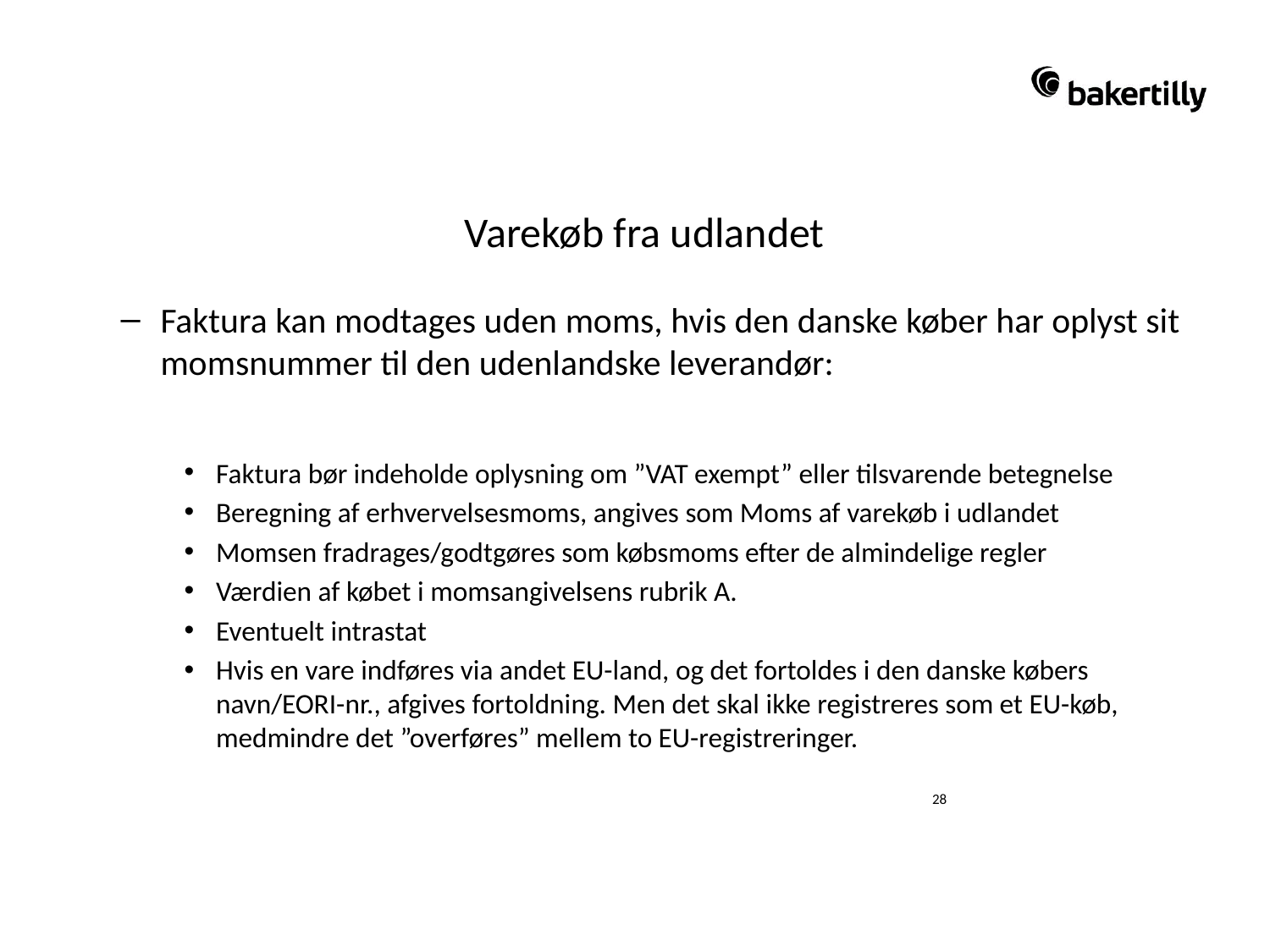

Varekøb fra EU-lande
# Varekøb fra udlandet

Faktura kan modtages uden moms, hvis den danske køber har oplyst sit momsnummer til den udenlandske leverandør:

Faktura bør indeholde oplysning om ”VAT exempt” eller tilsvarende betegnelse
Beregning af erhvervelsesmoms, angives som Moms af varekøb i udlandet
Momsen fradrages/godtgøres som købsmoms efter de almindelige regler
Værdien af købet i momsangivelsens rubrik A.
Eventuelt intrastat
Hvis en vare indføres via andet EU-land, og det fortoldes i den danske købers navn/EORI-nr., afgives fortoldning. Men det skal ikke registreres som et EU-køb, medmindre det ”overføres” mellem to EU-registreringer.

28